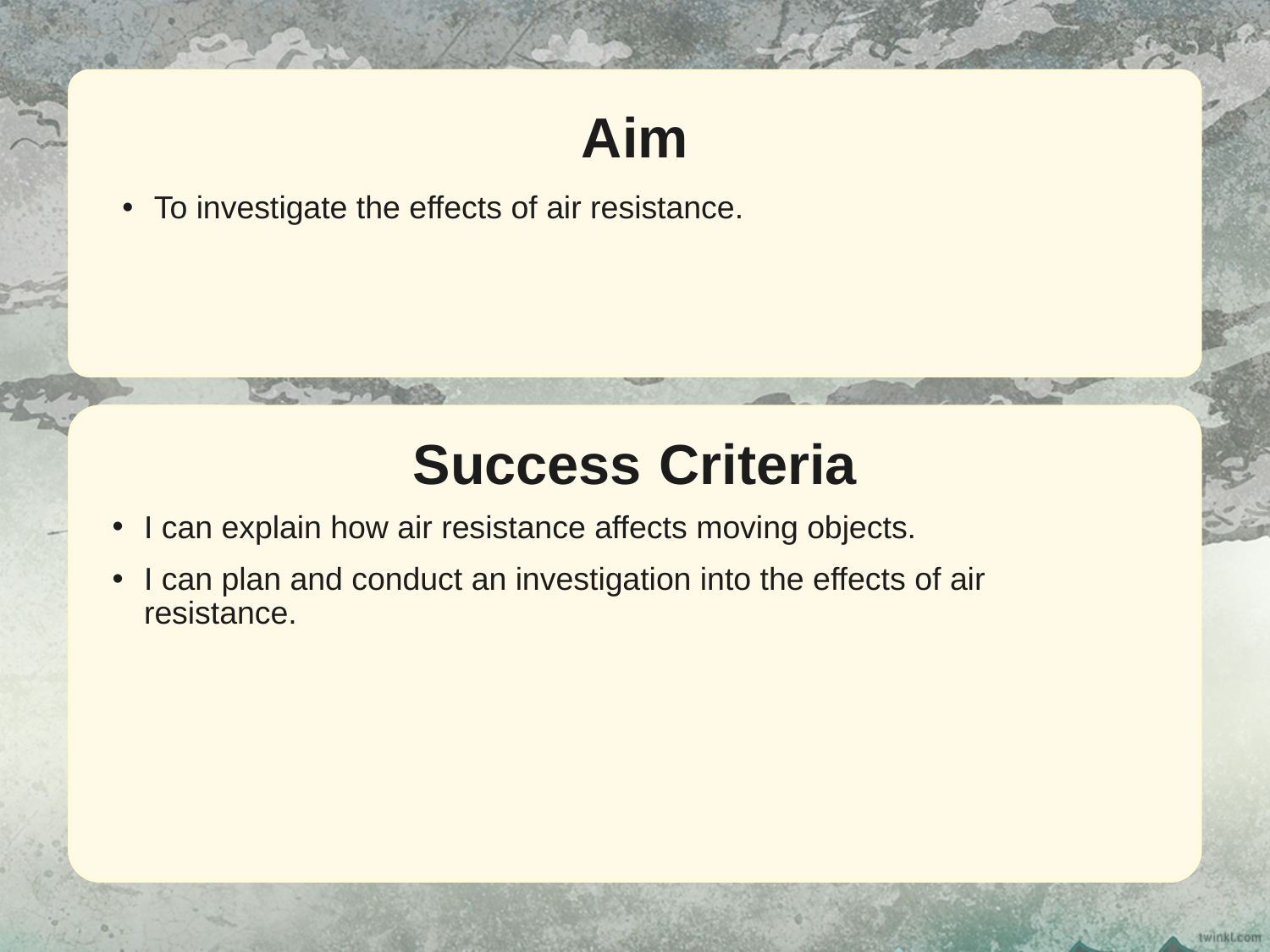

Aim
To investigate the effects of air resistance.

Success Criteria
I can explain how air resistance affects moving objects.
I can plan and conduct an investigation into the effects of air resistance.